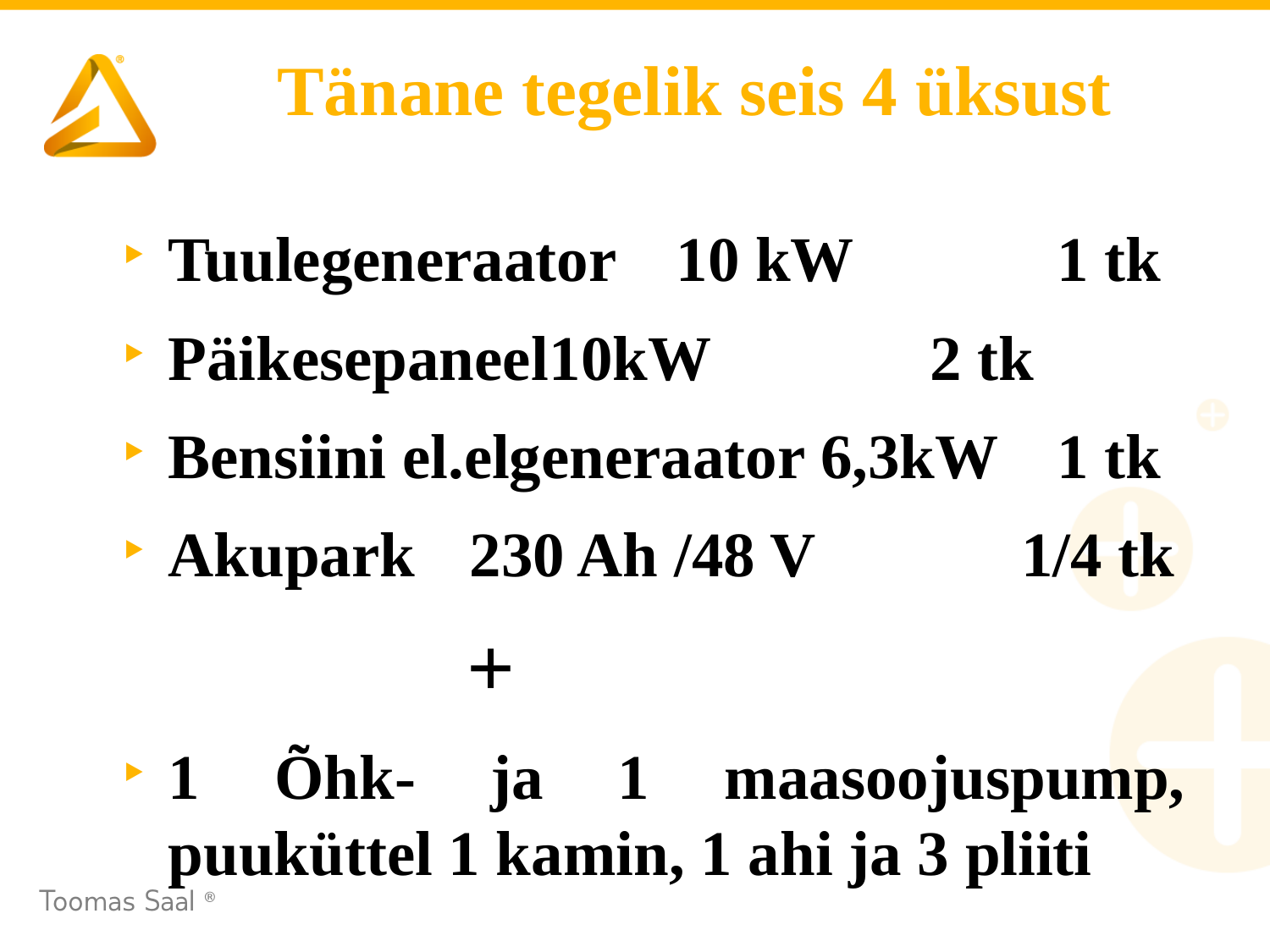

# Tänane tegelik seis 4 üksust
Tuulegeneraator 	10 kW		1 tk
Päikesepaneel	10kW		2 tk
Bensiini el.elgeneraator 6,3kW	1 tk
Akupark	   230 Ah /48 V             1/4 tk
     +
1 Õhk- ja 1 maasoojuspump, puuküttel 1 kamin, 1 ahi ja 3 pliiti